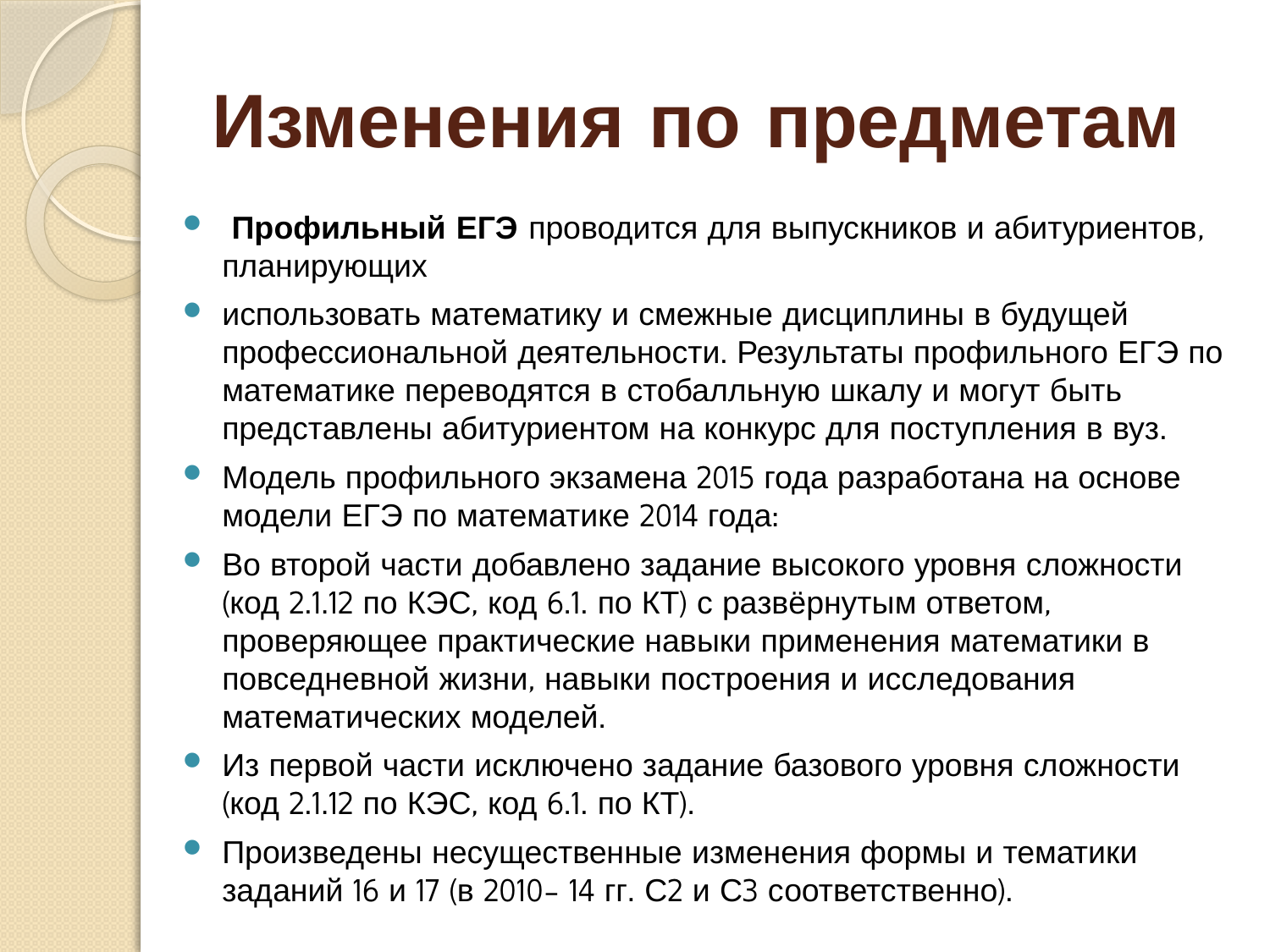

# Изменения по предметам
 Профильный ЕГЭ проводится для выпускников и абитуриентов, планирующих
использовать математику и смежные дисциплины в будущей профессиональной деятельности. Результаты профильного ЕГЭ по математике переводятся в стобалльную шкалу и могут быть представлены абитуриентом на конкурс для поступления в вуз.
Модель профильного экзамена 2015 года разработана на основе модели ЕГЭ по математике 2014 года:
Во второй части добавлено задание высокого уровня сложности (код 2.1.12 по КЭС, код 6.1. по КТ) с развёрнутым ответом, проверяющее практические навыки применения математики в повседневной жизни, навыки построения и исследования математических моделей.
Из первой части исключено задание базового уровня сложности (код 2.1.12 по КЭС, код 6.1. по КТ).
Произведены несущественные изменения формы и тематики заданий 16 и 17 (в 2010– 14 гг. С2 и С3 соответственно).